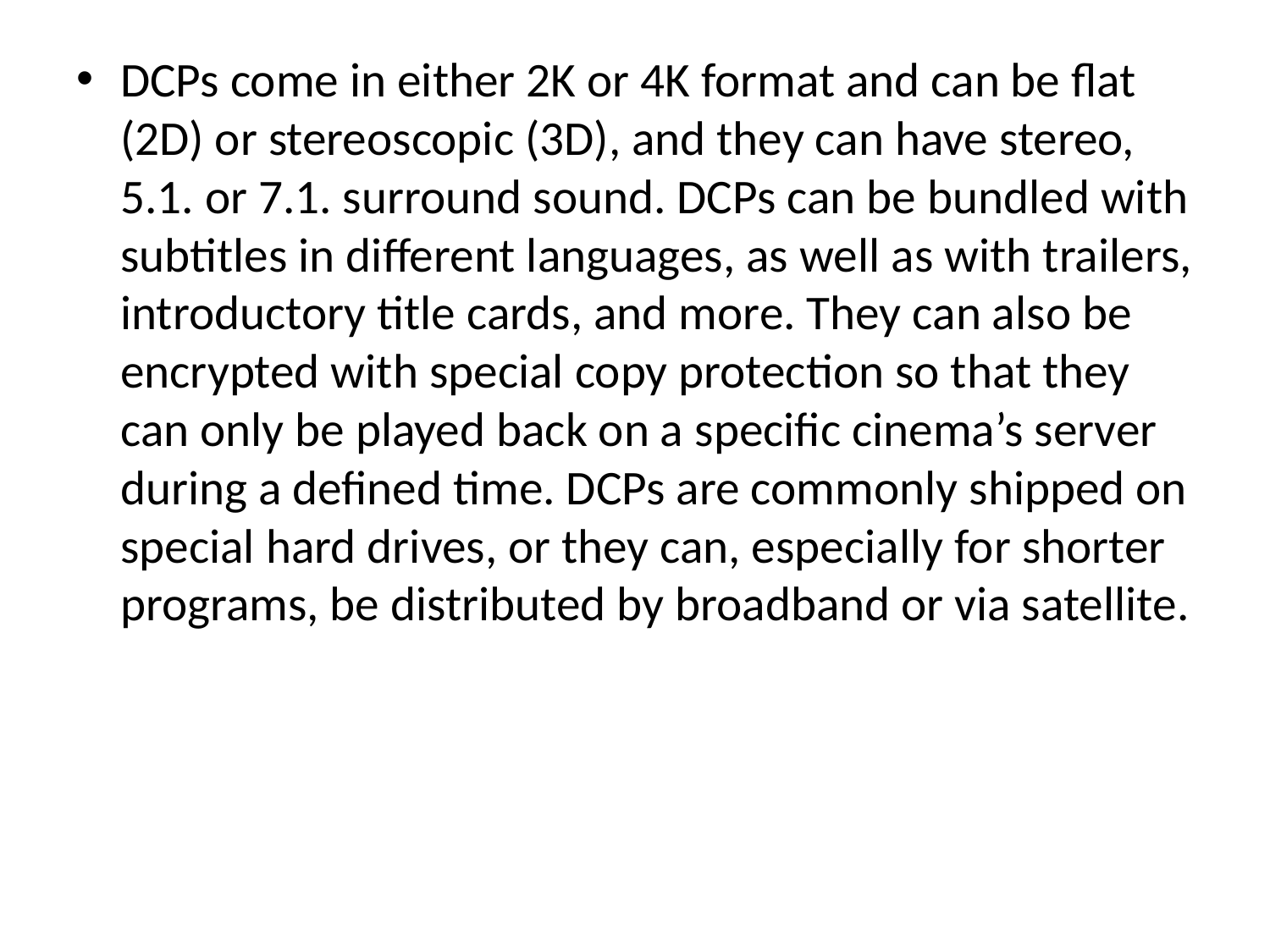

DCPs come in either 2K or 4K format and can be flat (2D) or stereoscopic (3D), and they can have stereo, 5.1. or 7.1. surround sound. DCPs can be bundled with subtitles in different languages, as well as with trailers, introductory title cards, and more. They can also be encrypted with special copy protection so that they can only be played back on a specific cinema’s server during a defined time. DCPs are commonly shipped on special hard drives, or they can, especially for shorter programs, be distributed by broadband or via satellite.